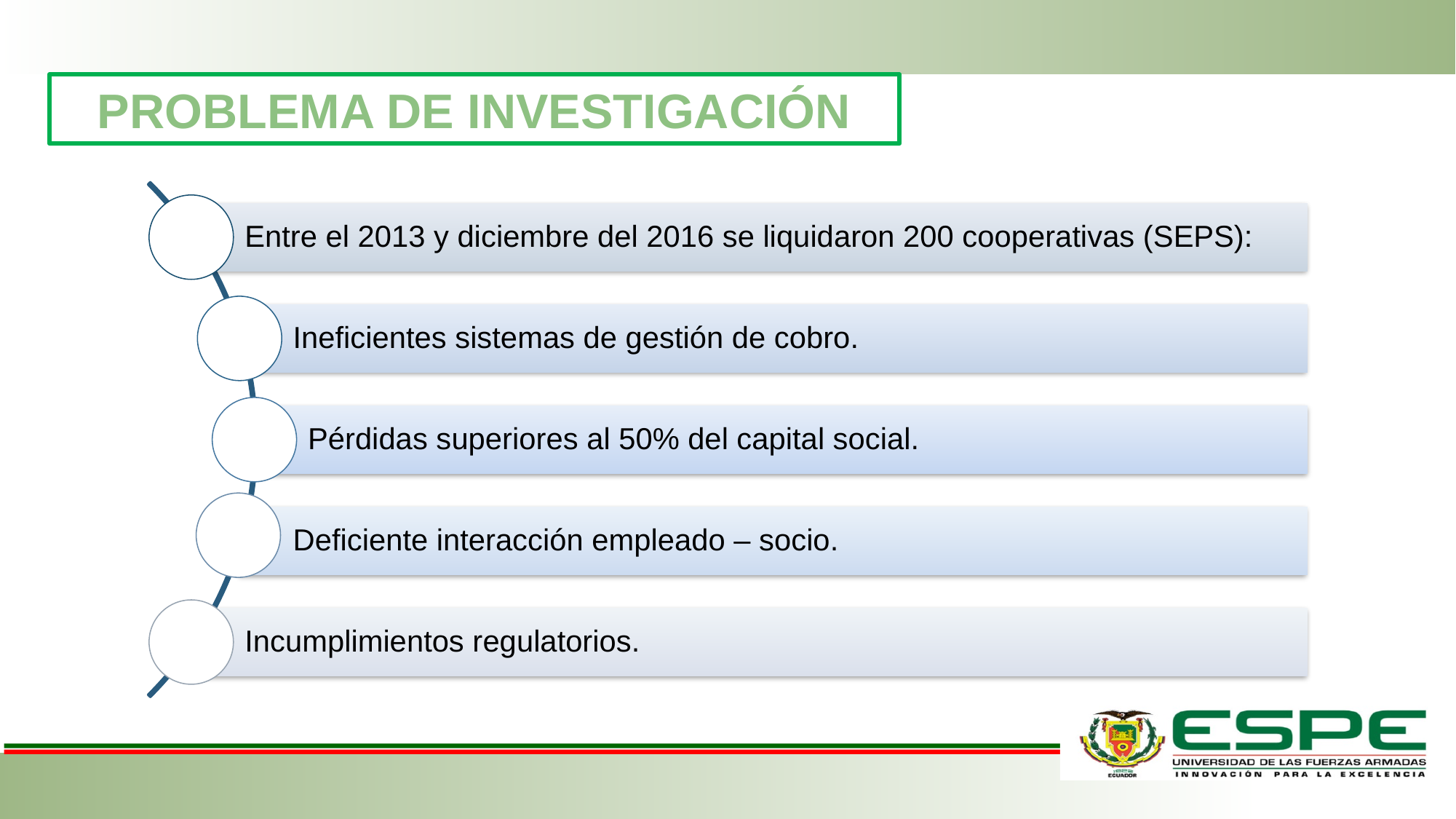

PROBLEMA DE INVESTIGACIÓN
Entre el 2013 y diciembre del 2016 se liquidaron 200 cooperativas (SEPS):
Ineficientes sistemas de gestión de cobro.
Pérdidas superiores al 50% del capital social.
Deficiente interacción empleado – socio.
Incumplimientos regulatorios.